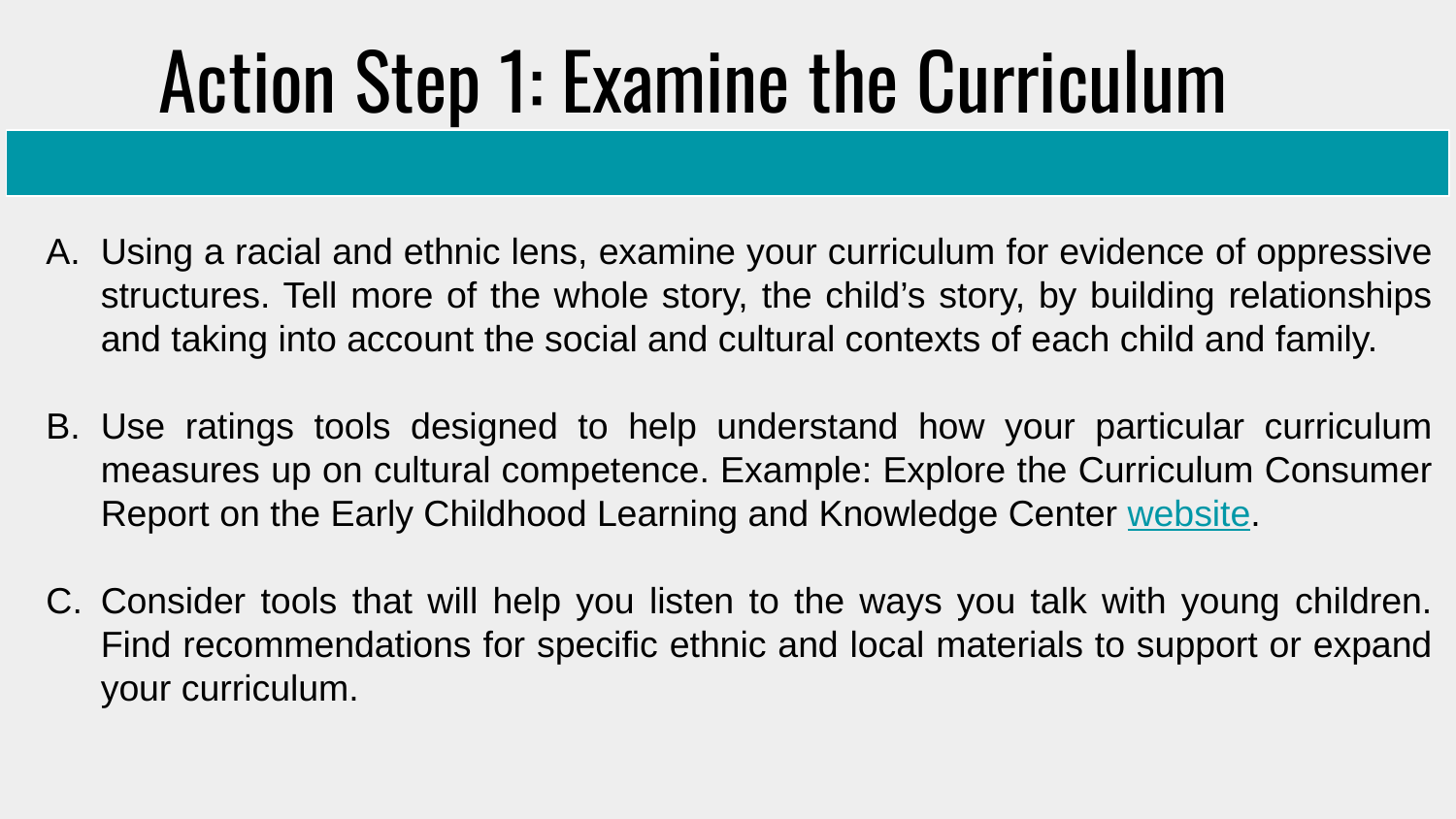

# Action Step 1: Examine the Curriculum

Using a racial and ethnic lens, examine your curriculum for evidence of oppressive structures. Tell more of the whole story, the child’s story, by building relationships and taking into account the social and cultural contexts of each child and family.

Use ratings tools designed to help understand how your particular curriculum measures up on cultural competence. Example: Explore the Curriculum Consumer Report on the Early Childhood Learning and Knowledge Center website.

Consider tools that will help you listen to the ways you talk with young children. Find recommendations for specific ethnic and local materials to support or expand your curriculum.